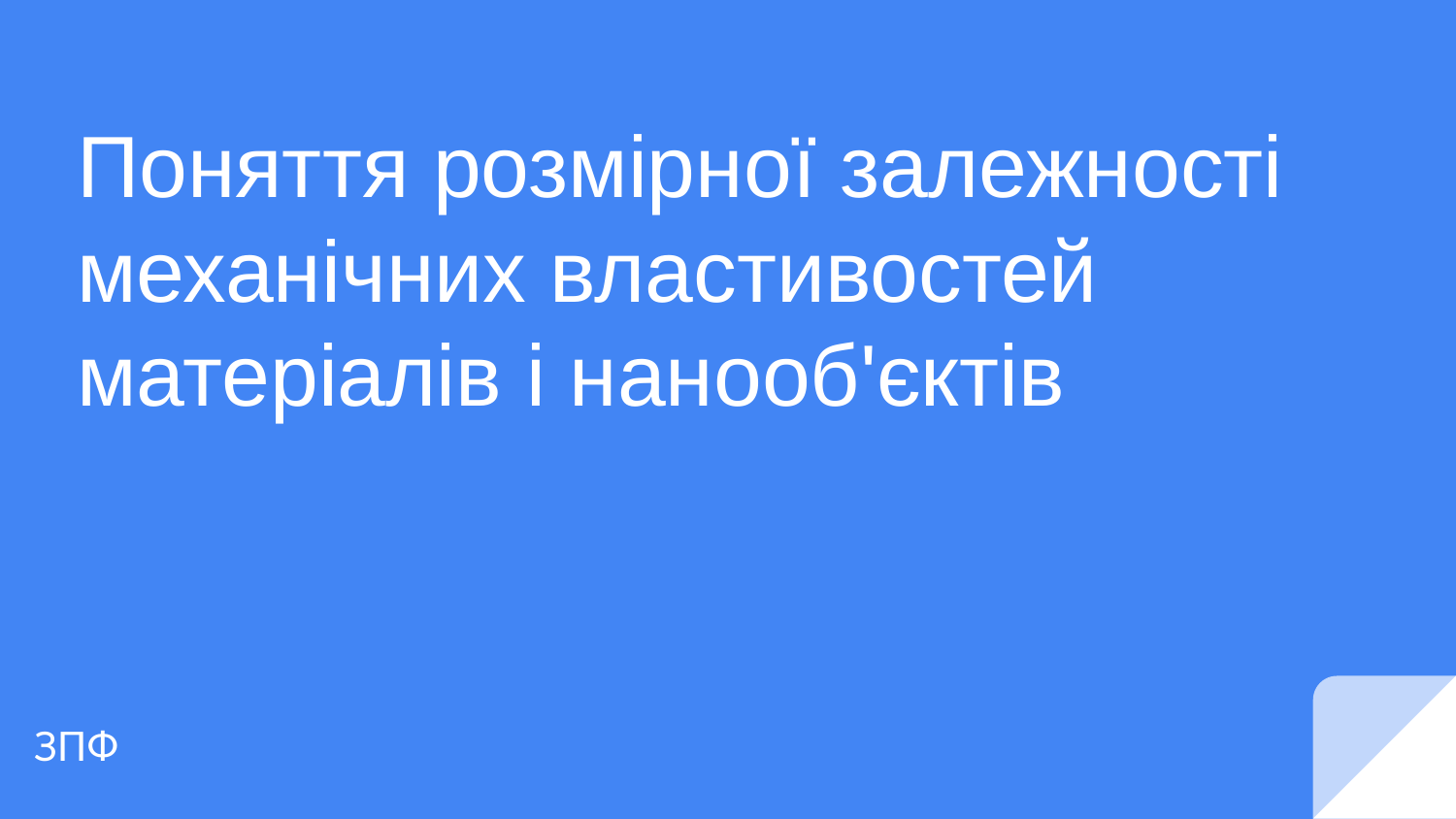

# Поняття розмірної залежності механічних властивостей матеріалів і нанооб'єктів
ЗПФ